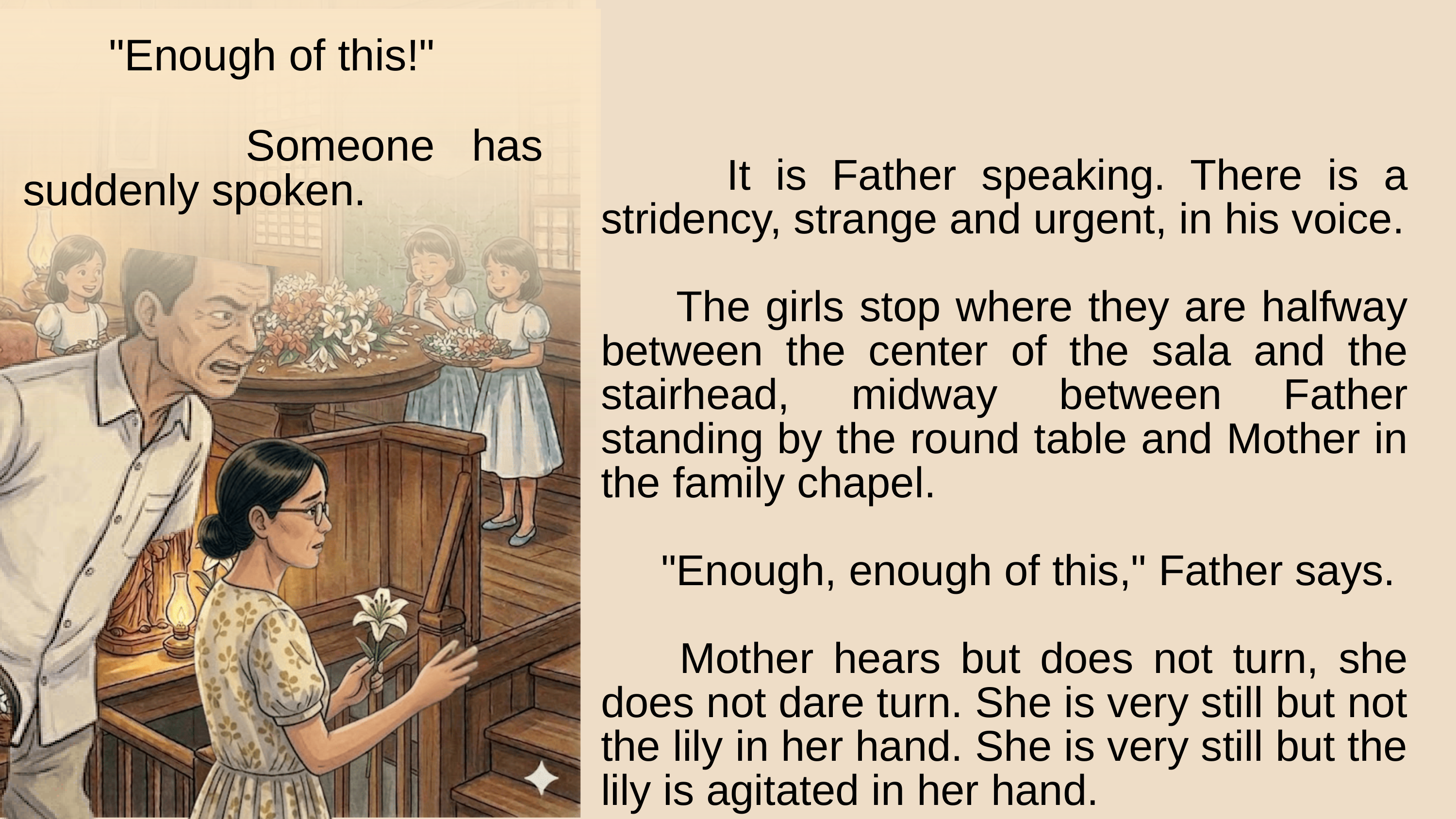

"Enough of this!"

      Someone has suddenly spoken.
     It is Father speaking. There is a stridency, strange and urgent, in his voice.

     The girls stop where they are halfway between the center of the sala and the stairhead, midway between Father standing by the round table and Mother in the family chapel.

     "Enough, enough of this," Father says.

    Mother hears but does not turn, she does not dare turn. She is very still but not the lily in her hand. She is very still but the lily is agitated in her hand.

     "I have had enough," Father says.